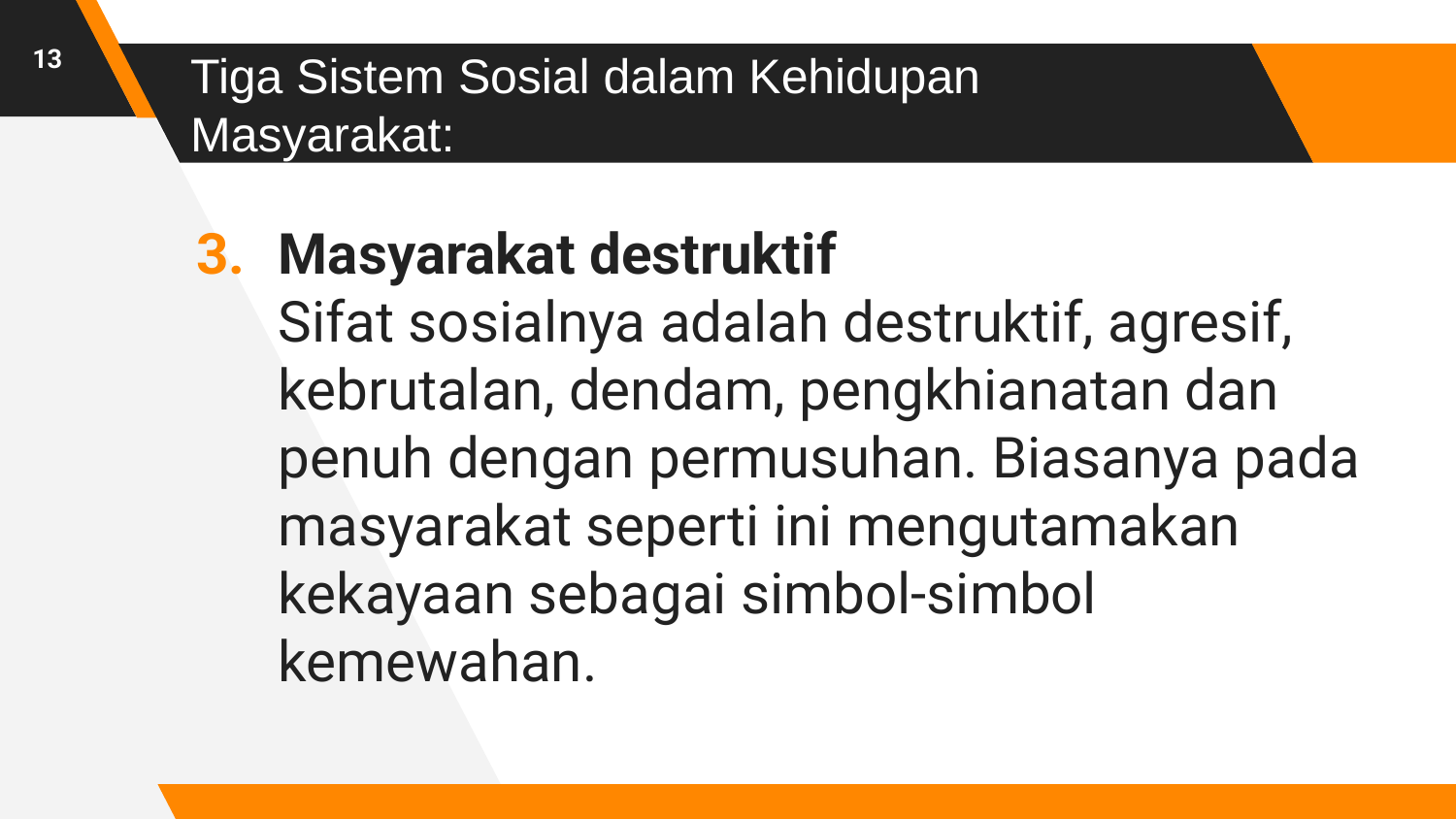

13
# Tiga Sistem Sosial dalam Kehidupan Masyarakat:
Masyarakat destruktif
Sifat sosialnya adalah destruktif, agresif, kebrutalan, dendam, pengkhianatan dan penuh dengan permusuhan. Biasanya pada masyarakat seperti ini mengutamakan kekayaan sebagai simbol-simbol kemewahan.